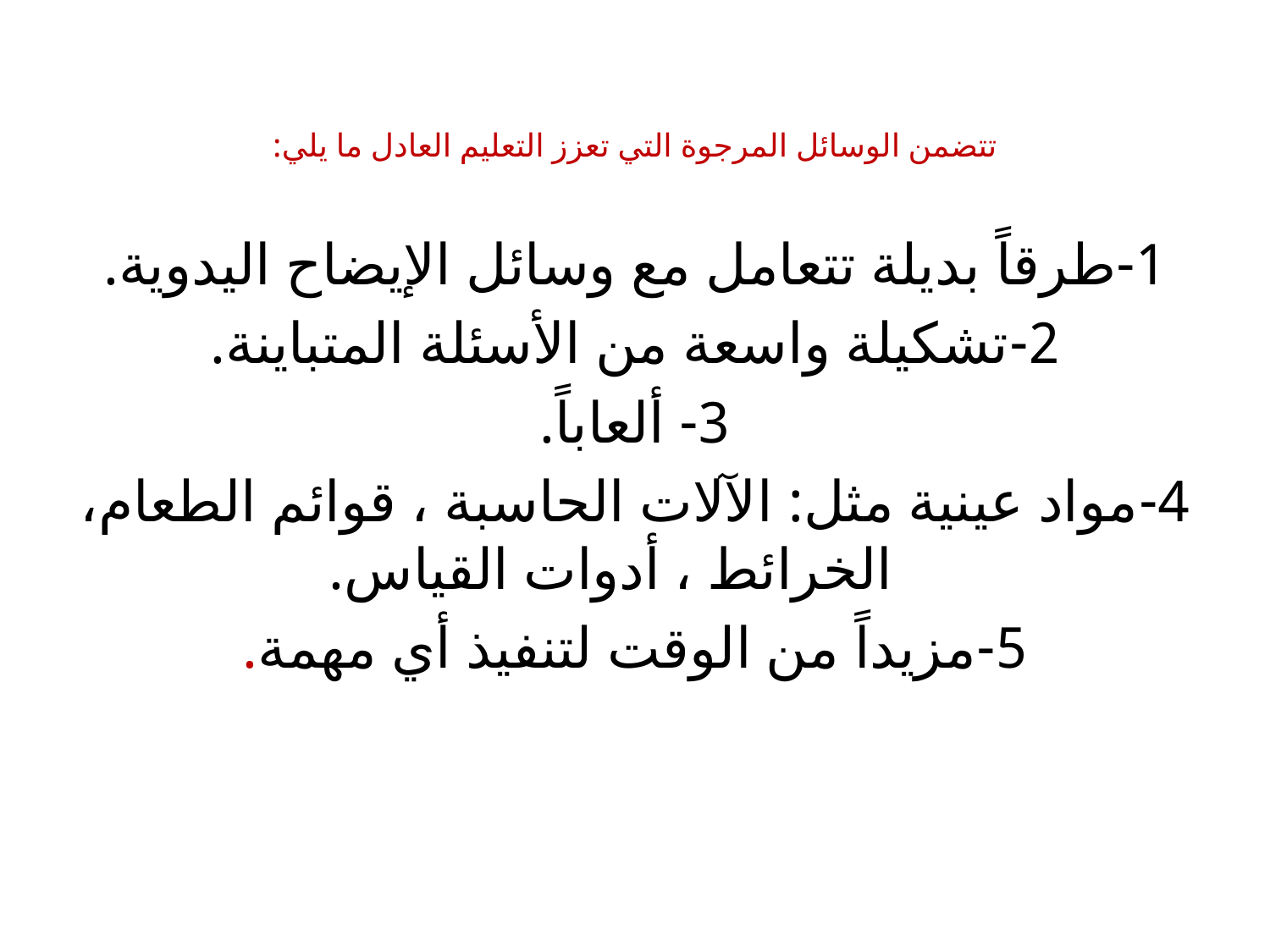

# تتضمن الوسائل المرجوة التي تعزز التعليم العادل ما يلي:
1-طرقاً بديلة تتعامل مع وسائل الإيضاح اليدوية.
2-تشكيلة واسعة من الأسئلة المتباينة.
3- ألعاباً.
4-مواد عينية مثل: الآلات الحاسبة ، قوائم الطعام، الخرائط ، أدوات القياس.
5-مزيداً من الوقت لتنفيذ أي مهمة.